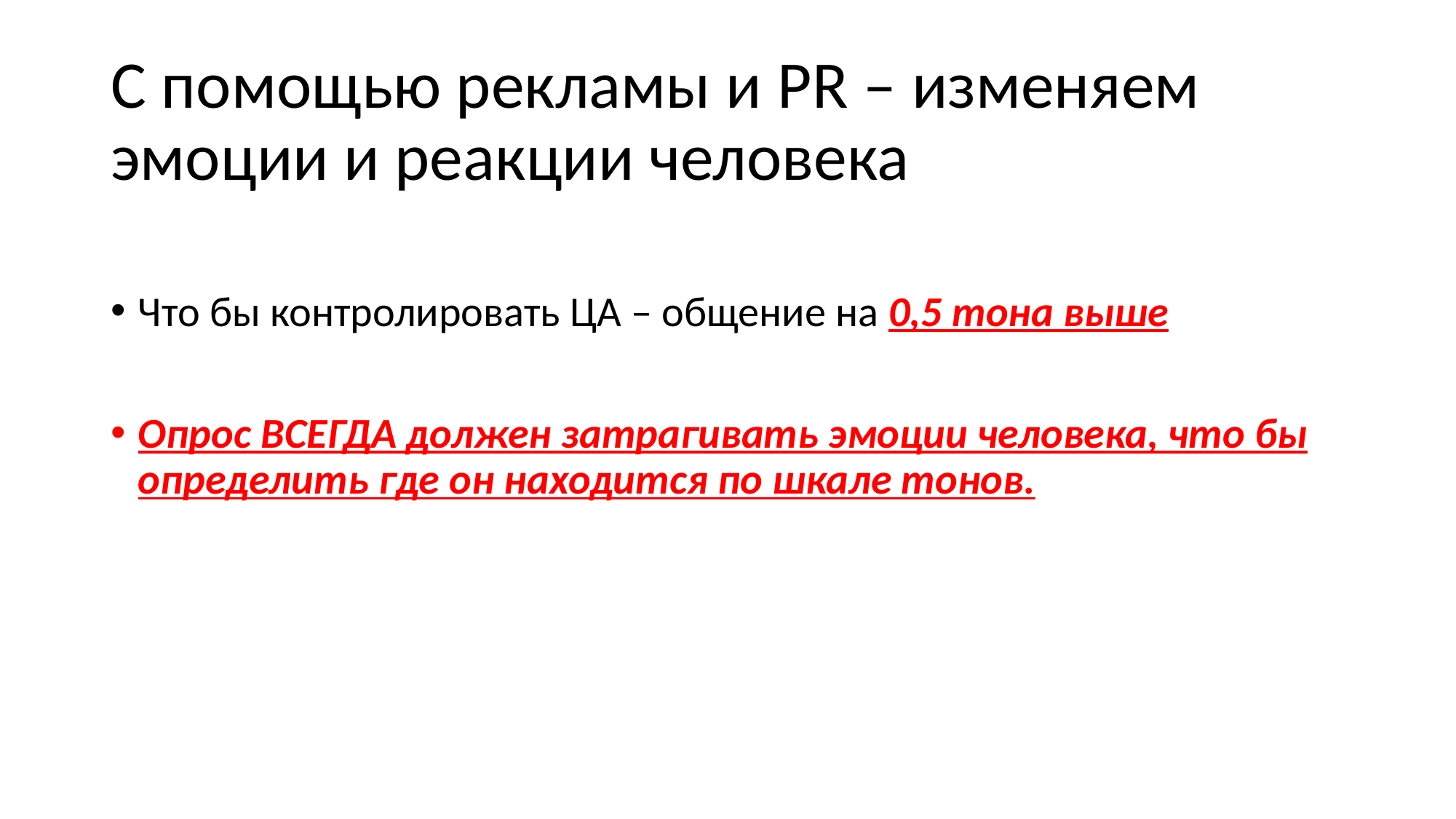

# С помощью рекламы и PR – изменяем эмоции и реакции человека

Что бы контролировать ЦА – общение на 0,5 тона выше

Опрос ВСЕГДА должен затрагивать эмоции человека, что бы определить где он находится по шкале тонов.